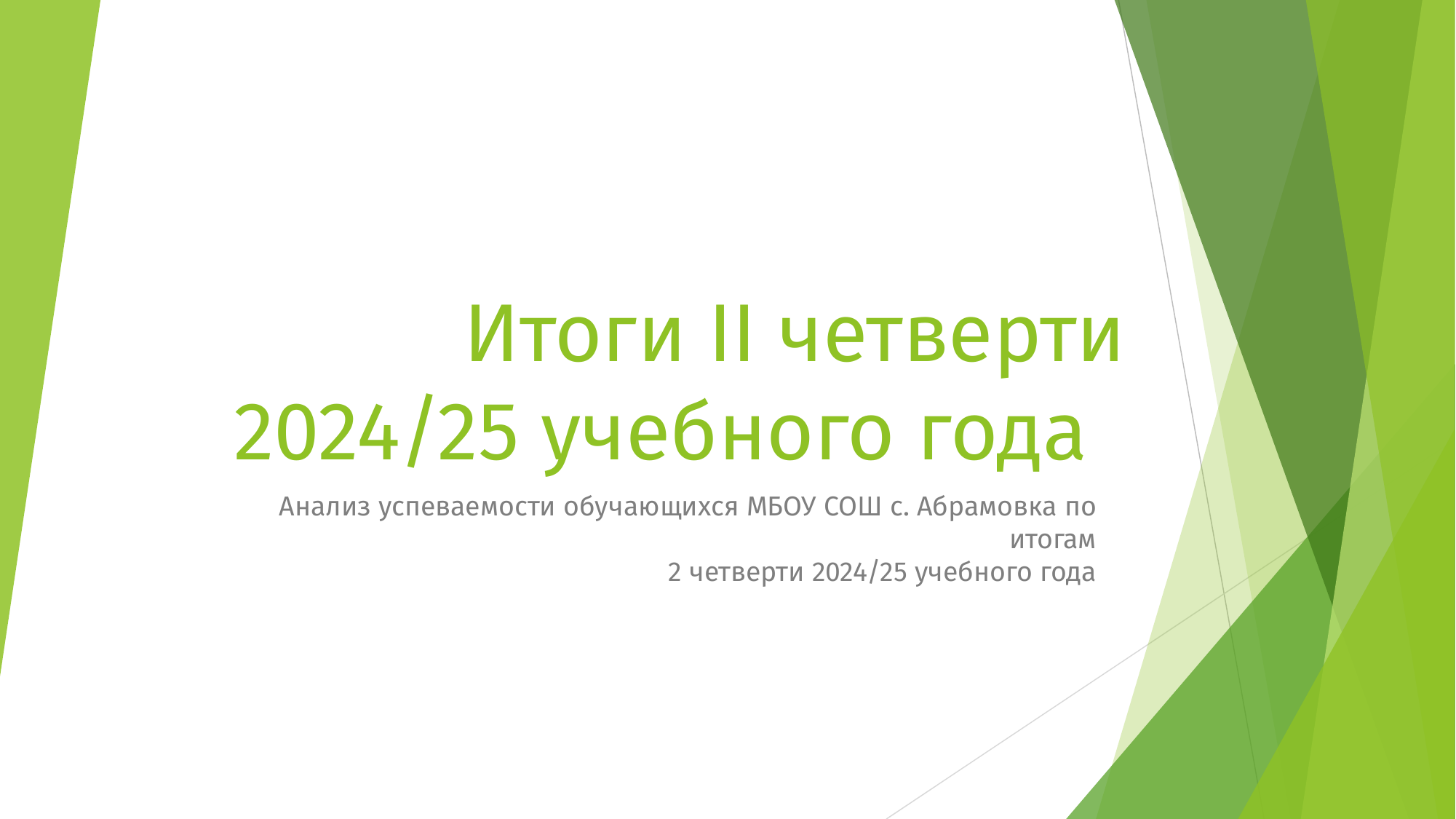

Итоги II четверти  2024/25 учебного года
Анализ успеваемости обучающихся МБОУ СОШ с. Абрамовка по итогам
2 четверти 2024/25 учебного года